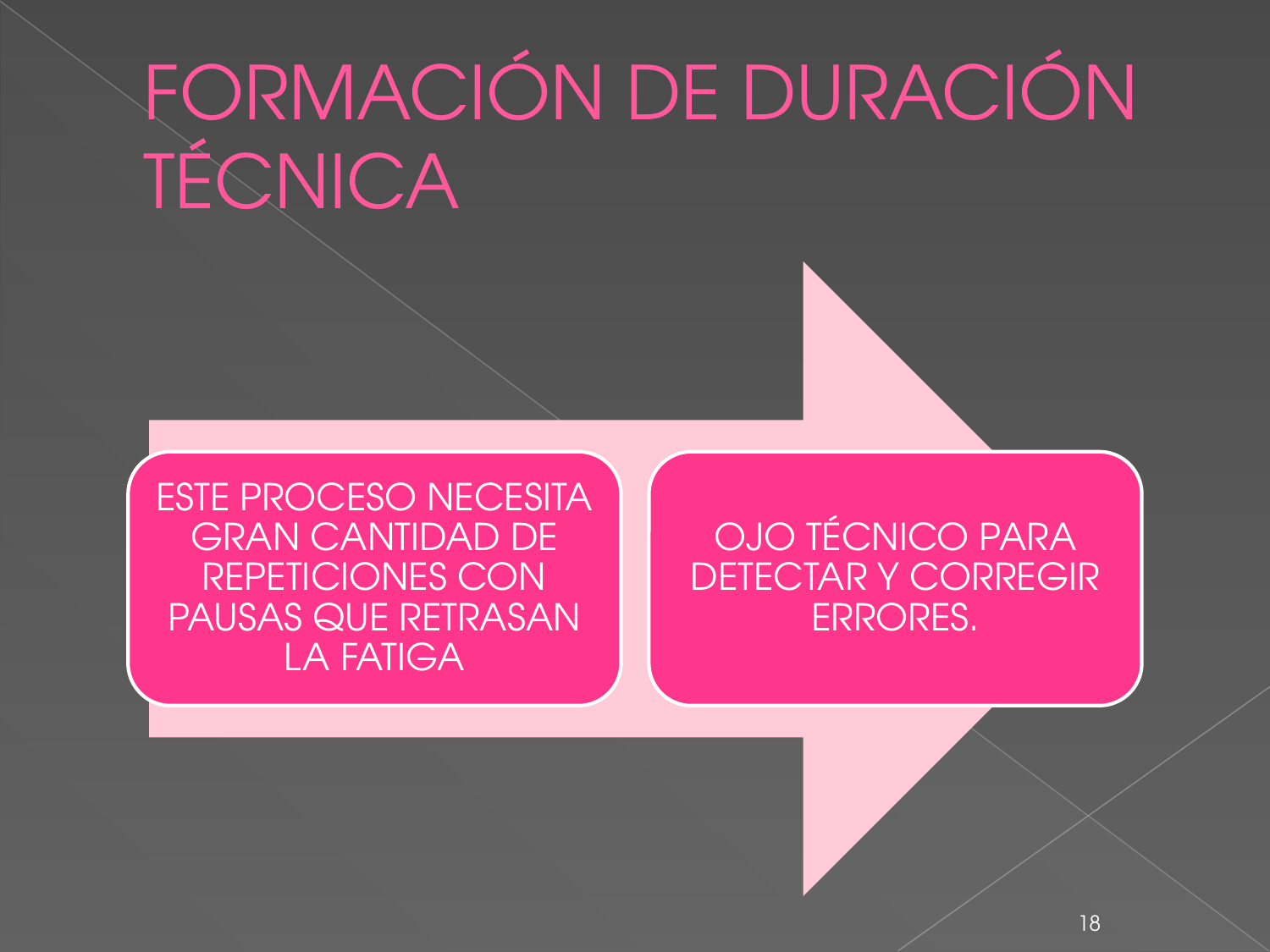

# FORMACIÓN DE DURACIÓN TÉCNICA

ESTE PROCESO NECESITA GRAN CANTIDAD DE REPETICIONES CON PAUSAS QUE RETRASAN LA FATIGA
OJO TÉCNICO PARA DETECTAR Y CORREGIR ERRORES.

18